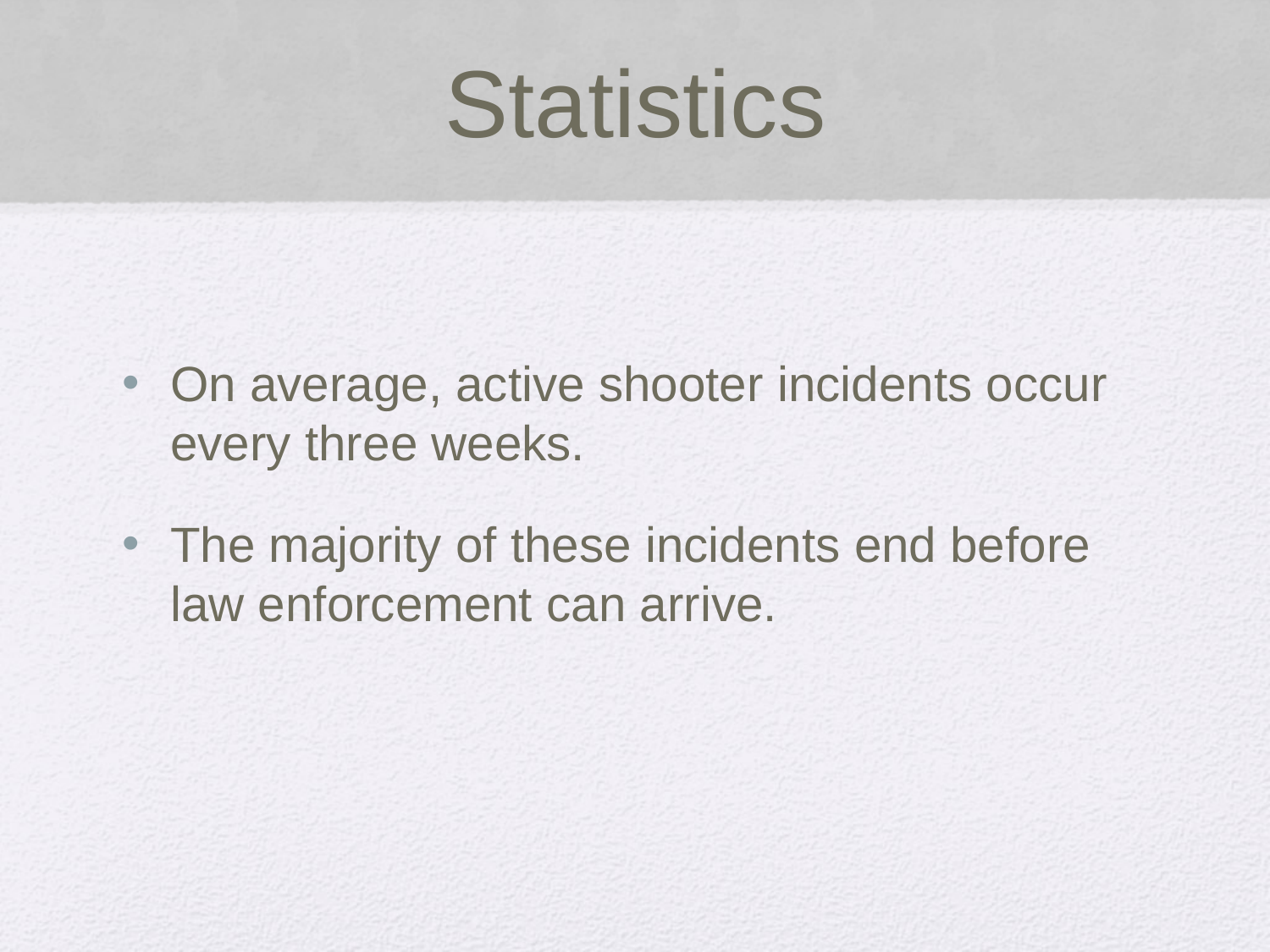

# Statistics

On average, active shooter incidents occur every three weeks.
The majority of these incidents end before law enforcement can arrive.